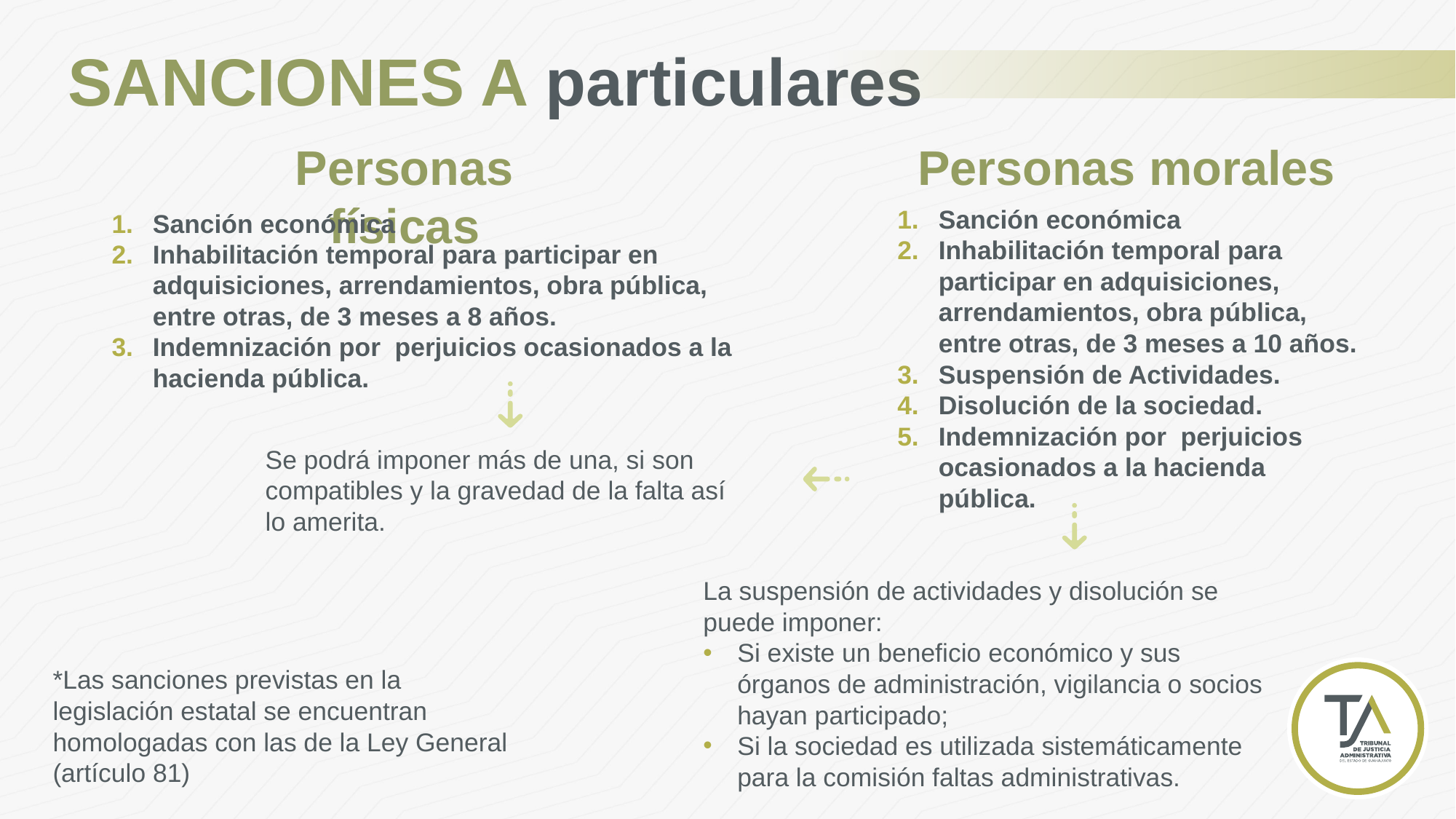

SANCIONES A particulares

Personas físicas
Personas morales
Sanción económica
Inhabilitación temporal para participar en adquisiciones, arrendamientos, obra pública, entre otras, de 3 meses a 10 años.
Suspensión de Actividades.
Disolución de la sociedad.
Indemnización por  perjuicios ocasionados a la hacienda pública.
Sanción económica
Inhabilitación temporal para participar en adquisiciones, arrendamientos, obra pública, entre otras, de 3 meses a 8 años.
Indemnización por  perjuicios ocasionados a la hacienda pública.

Se podrá imponer más de una, si son compatibles y la gravedad de la falta así lo amerita.

La suspensión de actividades y disolución se puede imponer:
Si existe un beneficio económico y sus órganos de administración, vigilancia o socios hayan participado;
Si la sociedad es utilizada sistemáticamente para la comisión faltas administrativas.

*Las sanciones previstas en la legislación estatal se encuentran homologadas con las de la Ley General (artículo 81)